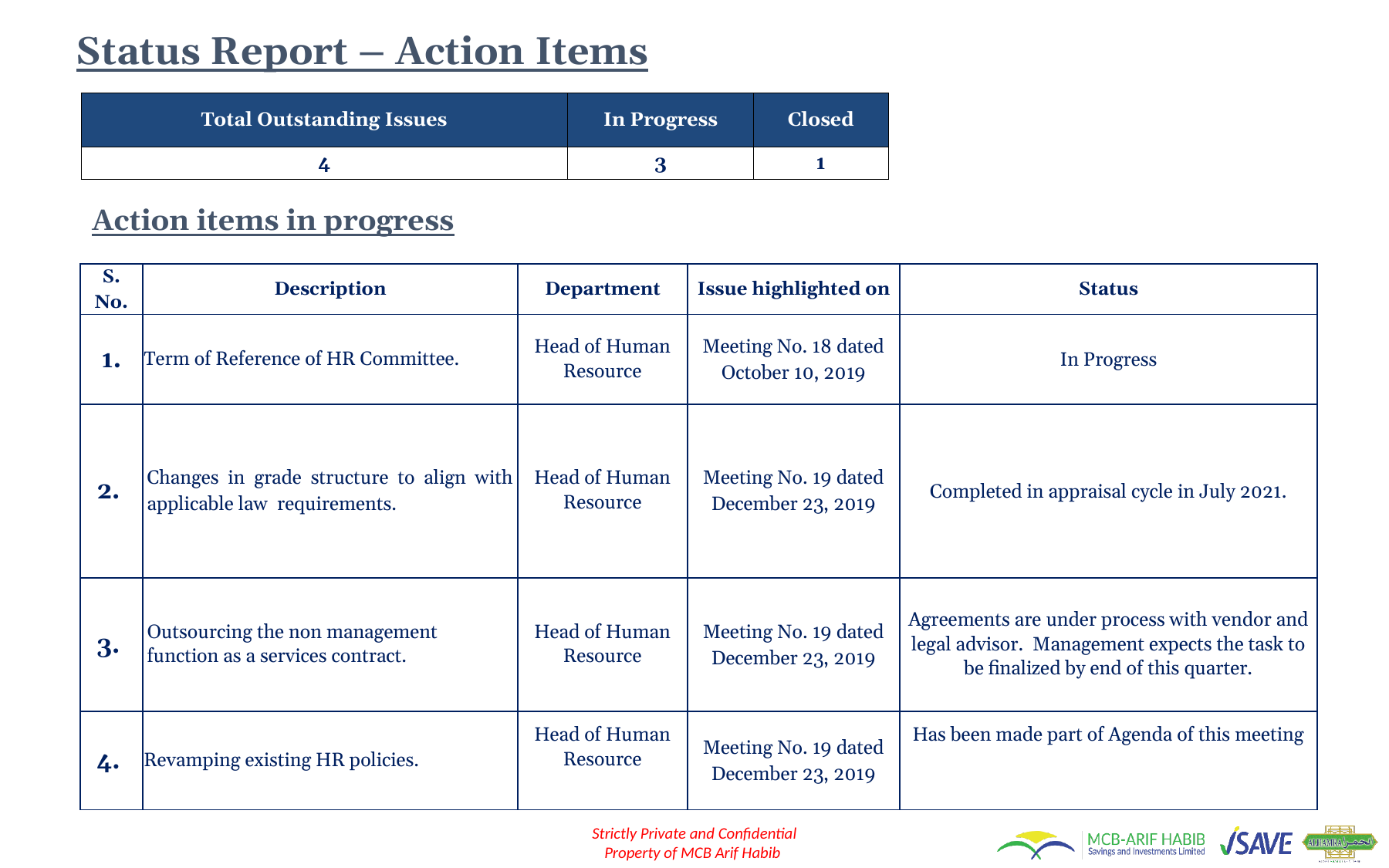

# Status Report – Action Items
| Total Outstanding Issues | In Progress | Closed |
| --- | --- | --- |
| 4 | 3 | 1 |
Action items in progress
| S. No. | Description | Department | Issue highlighted on | Status |
| --- | --- | --- | --- | --- |
| 1. | Term of Reference of HR Committee. | Head of Human Resource | Meeting No. 18 dated October 10, 2019 | In Progress |
| 2. | Changes in grade structure to align with applicable law  requirements. | Head of Human Resource | Meeting No. 19 dated December 23, 2019 | Completed in appraisal cycle in July 2021. |
| 3. | Outsourcing the non management function as a services contract. | Head of Human Resource | Meeting No. 19 dated December 23, 2019 | Agreements are under process with vendor and legal advisor. Management expects the task to be finalized by end of this quarter. |
| 4. | Revamping existing HR policies. | Head of Human Resource | Meeting No. 19 dated December 23, 2019 | Has been made part of Agenda of this meeting |